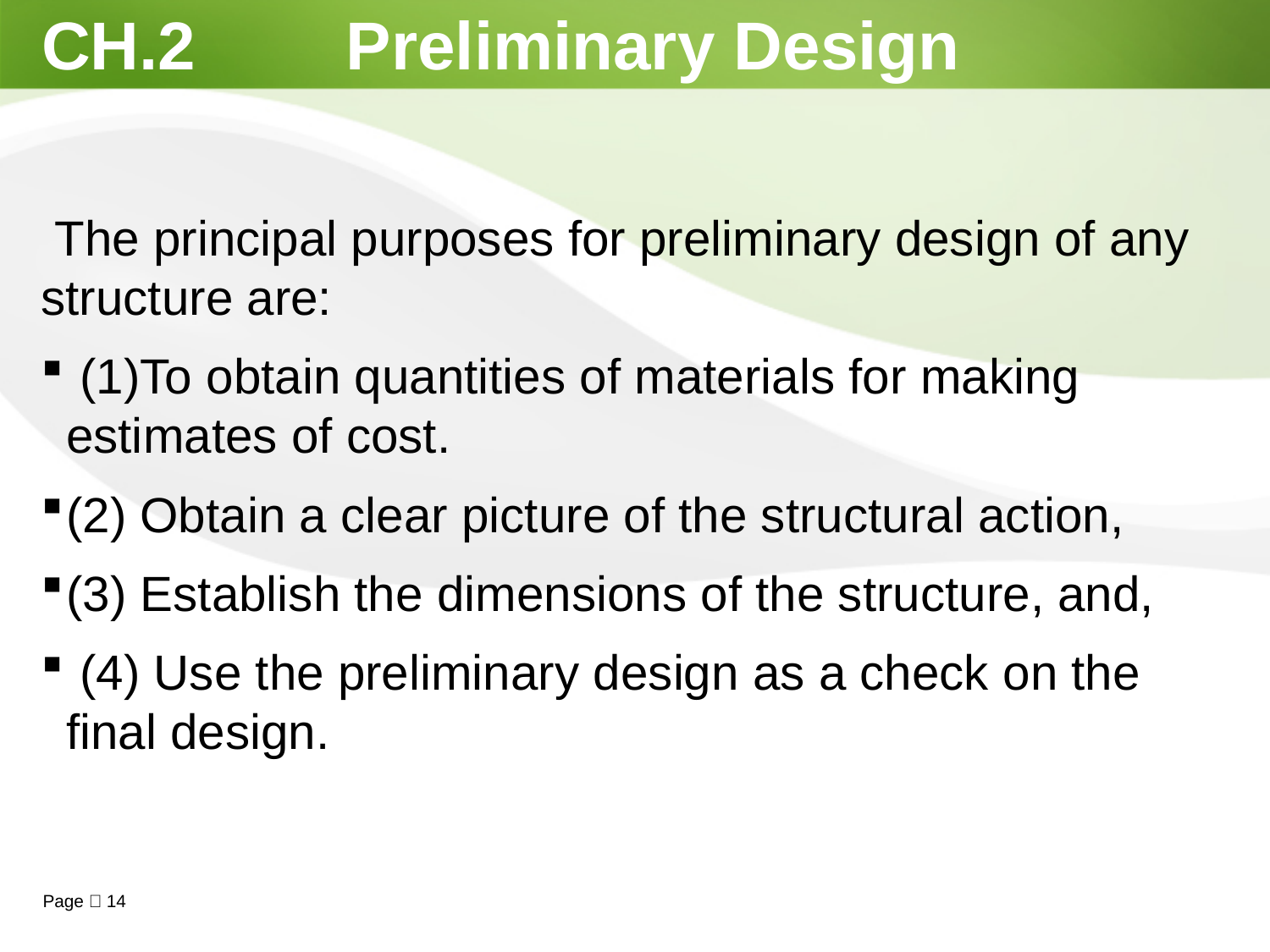

# CH.2        Preliminary Design
 The principal purposes for preliminary design of any structure are:
 (1)To obtain quantities of materials for making estimates of cost.
(2) Obtain a clear picture of the structural action,
(3) Establish the dimensions of the structure, and,
 (4) Use the preliminary design as a check on the final design.